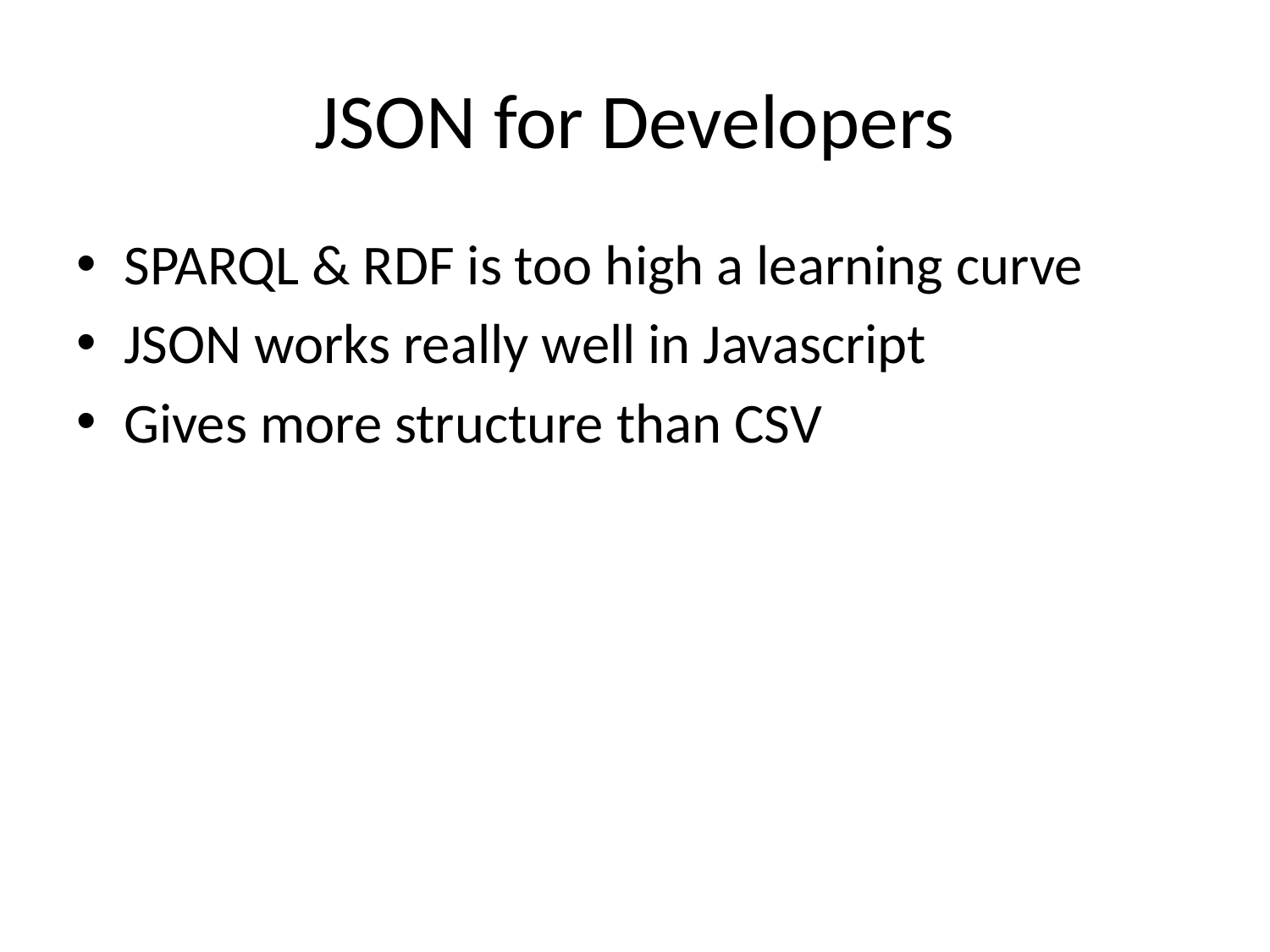

# JSON for Developers
SPARQL & RDF is too high a learning curve
JSON works really well in Javascript
Gives more structure than CSV